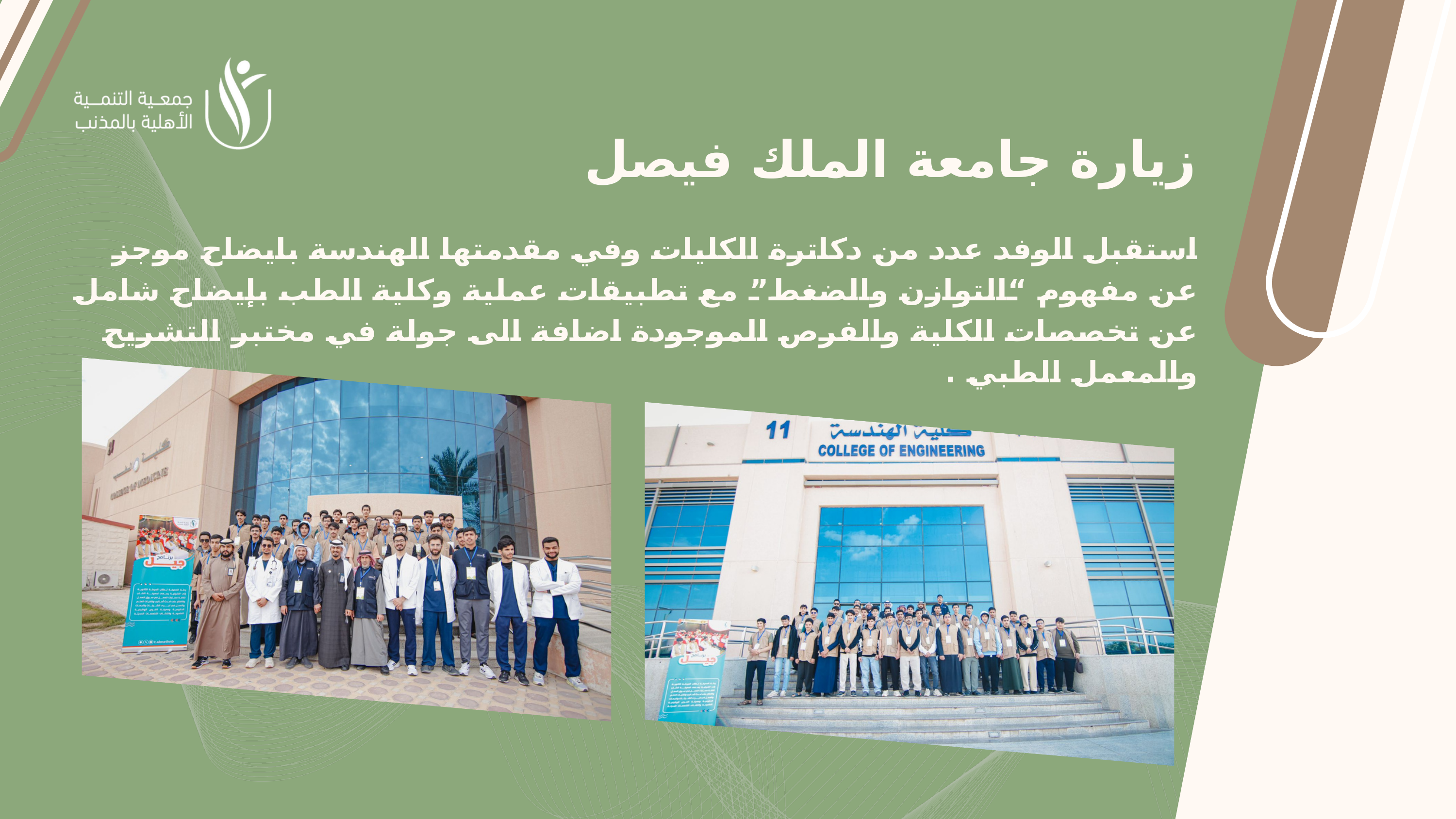

زيارة جامعة الملك فيصل

استقبل الوفد عدد من دكاترة الكليات وفي مقدمتها الهندسة بايضاح موجز عن مفهوم “التوازن والضغط” مع تطبيقات عملية وكلية الطب بإيضاح شامل عن تخصصات الكلية والفرص الموجودة اضافة الى جولة في مختبر التشريح والمعمل الطبي .